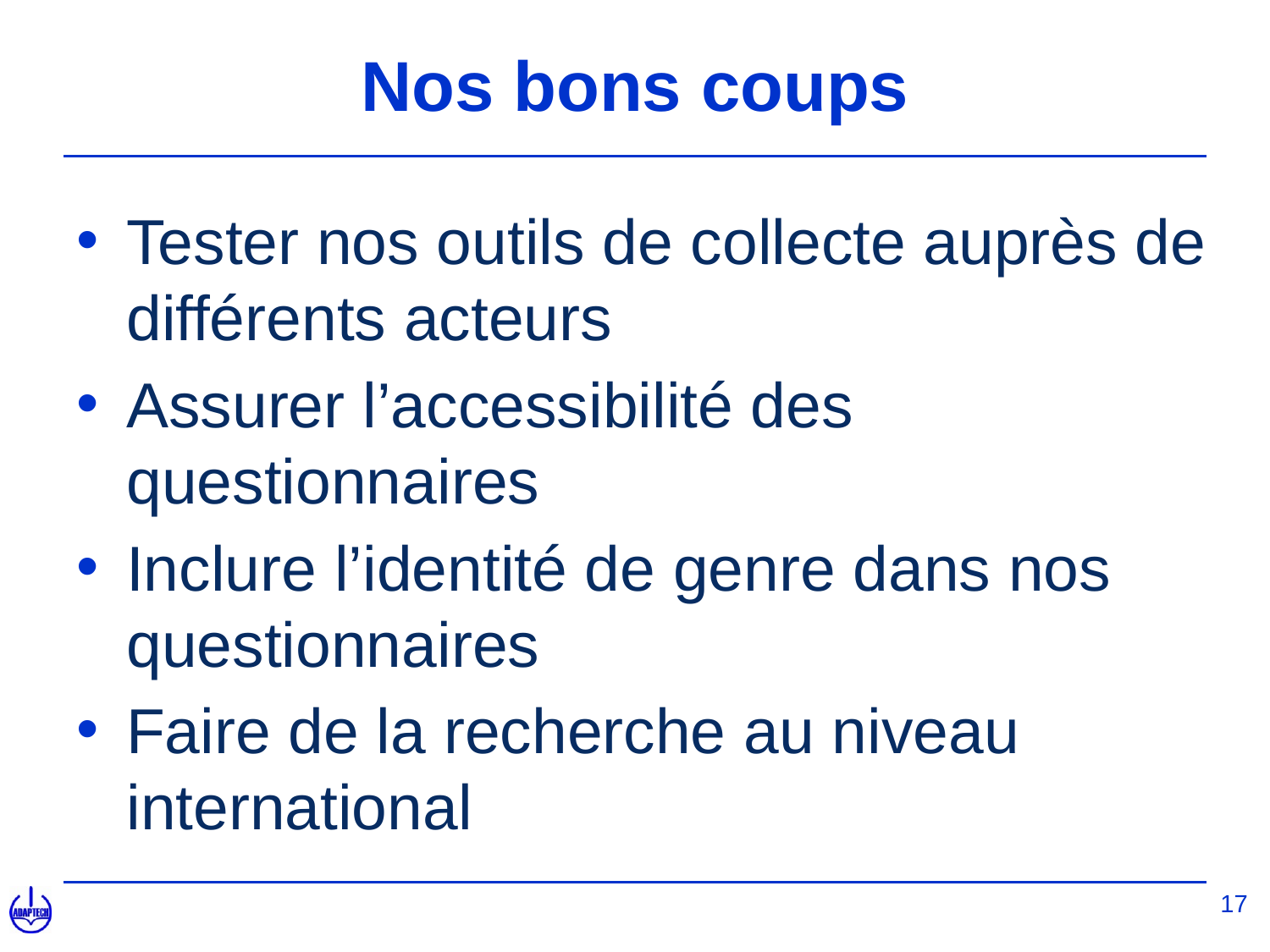

# Nos bons coups

Tester nos outils de collecte auprès de différents acteurs
Assurer l’accessibilité des questionnaires
Inclure l’identité de genre dans nos questionnaires
Faire de la recherche au niveau international

17